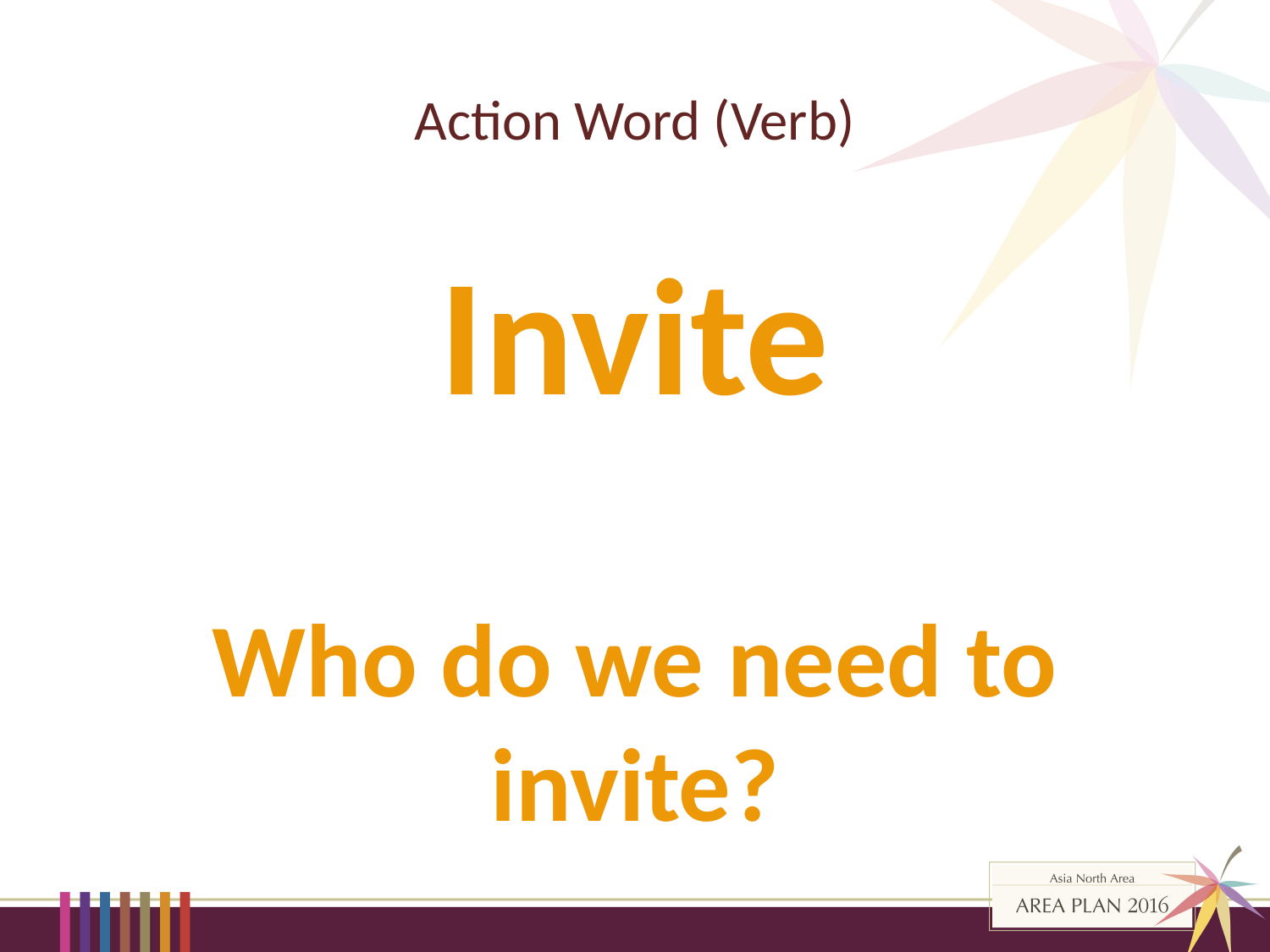

# Action Word (Verb)
Invite

Who do we need to invite?